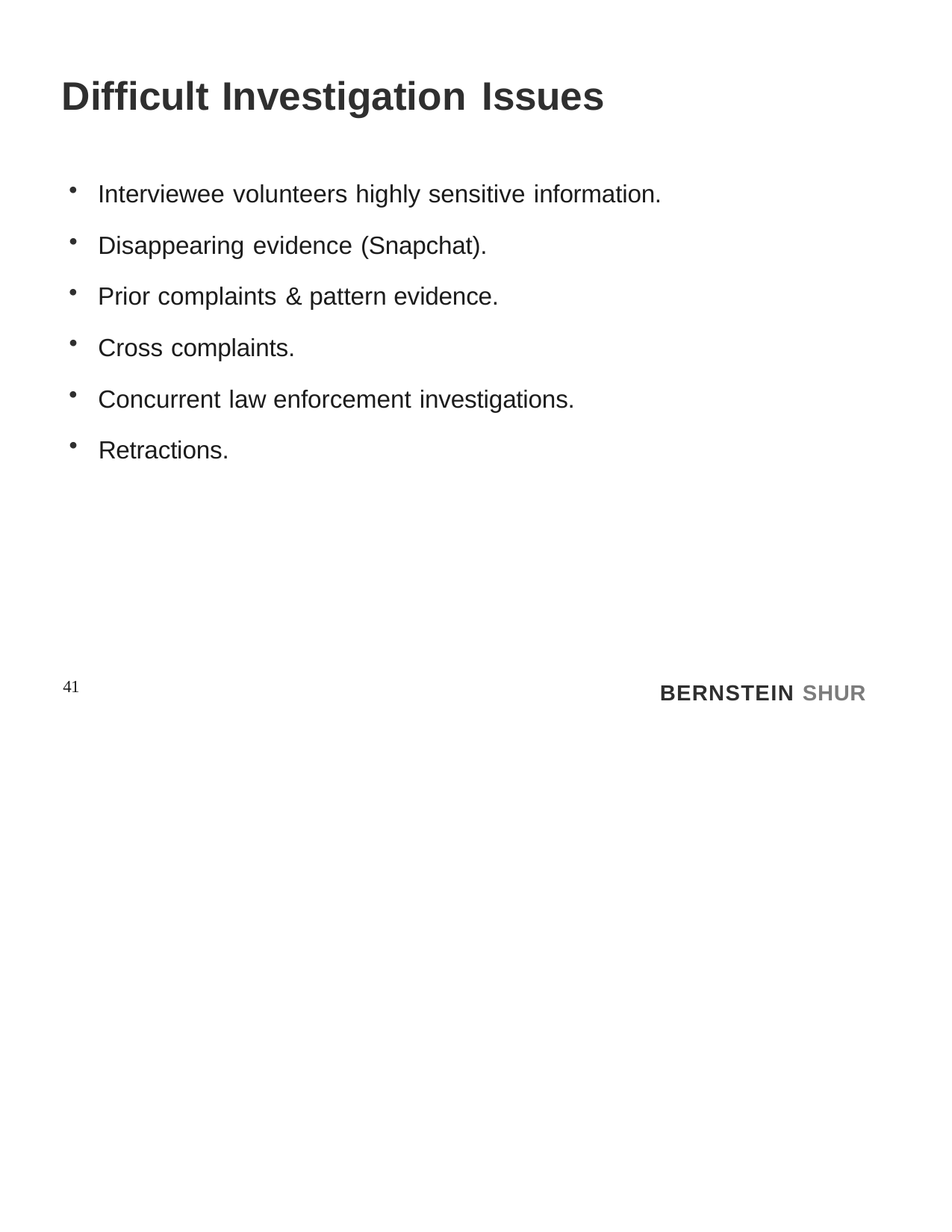

# Difficult Investigation Issues
Interviewee volunteers highly sensitive information.
Disappearing evidence (Snapchat).
Prior complaints & pattern evidence.
Cross complaints.
Concurrent law enforcement investigations.
Retractions.
BERNSTEIN SHUR
41